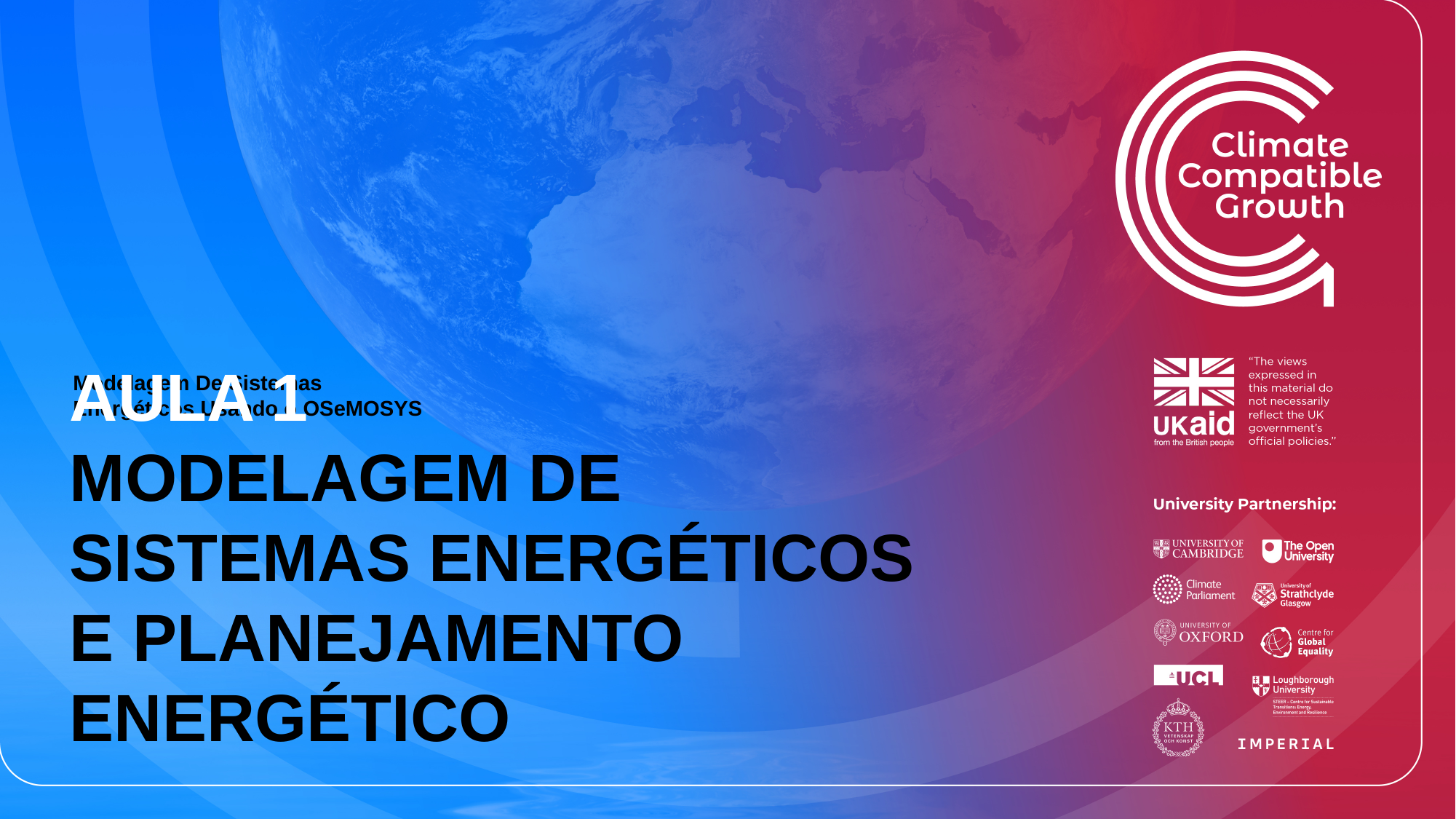

Modelagem De Sistemas Energéticos Usando o OSeMOSYS
AULA 1
MODELAGEM DE
SISTEMAS ENERGÉTICOS
E PLANEJAMENTO ENERGÉTICO